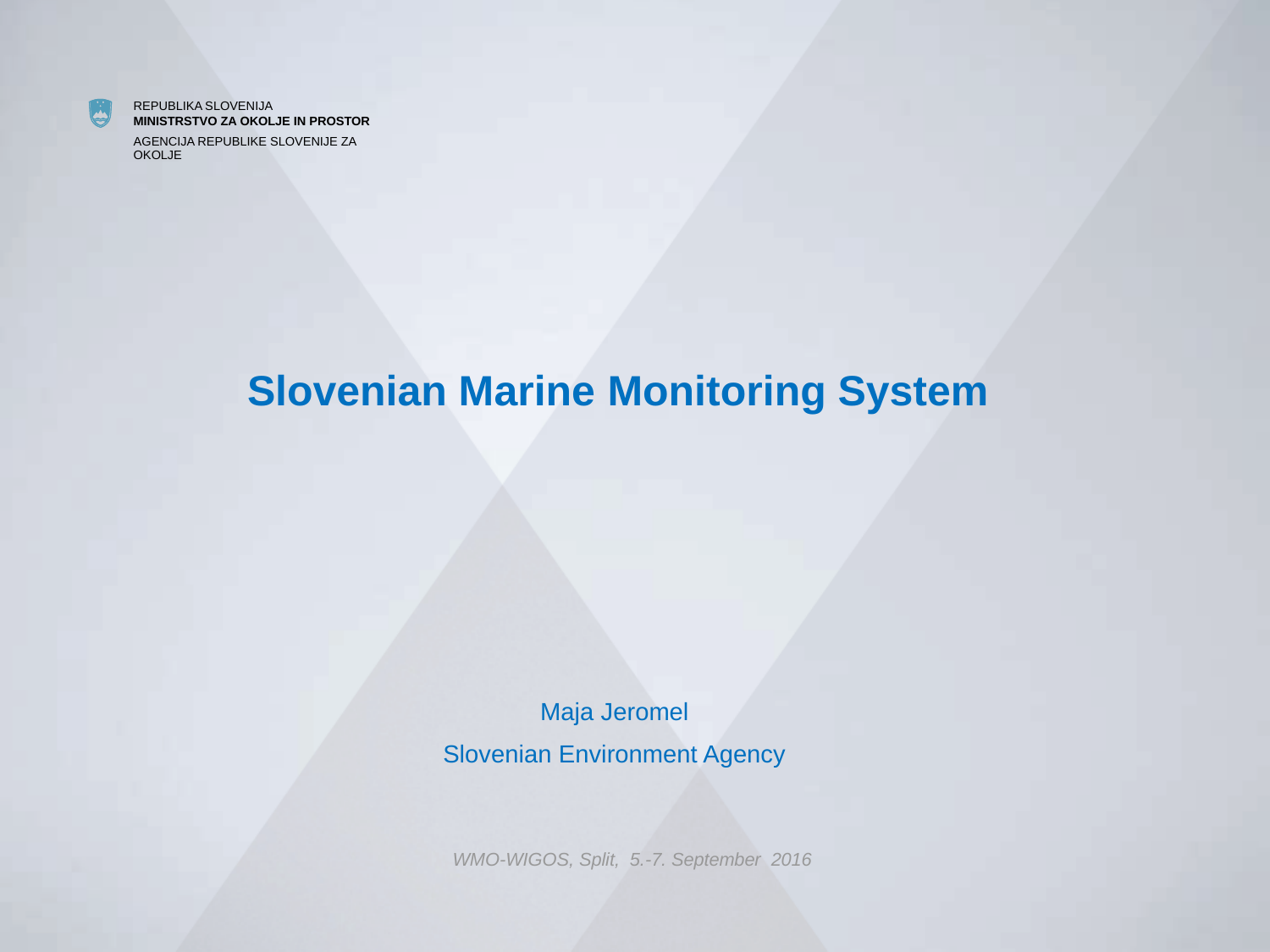

Slovenian Marine Monitoring System

Maja Jeromel
Slovenian Environment Agency
WMO-WIGOS, Split,  5.-7. September  2016